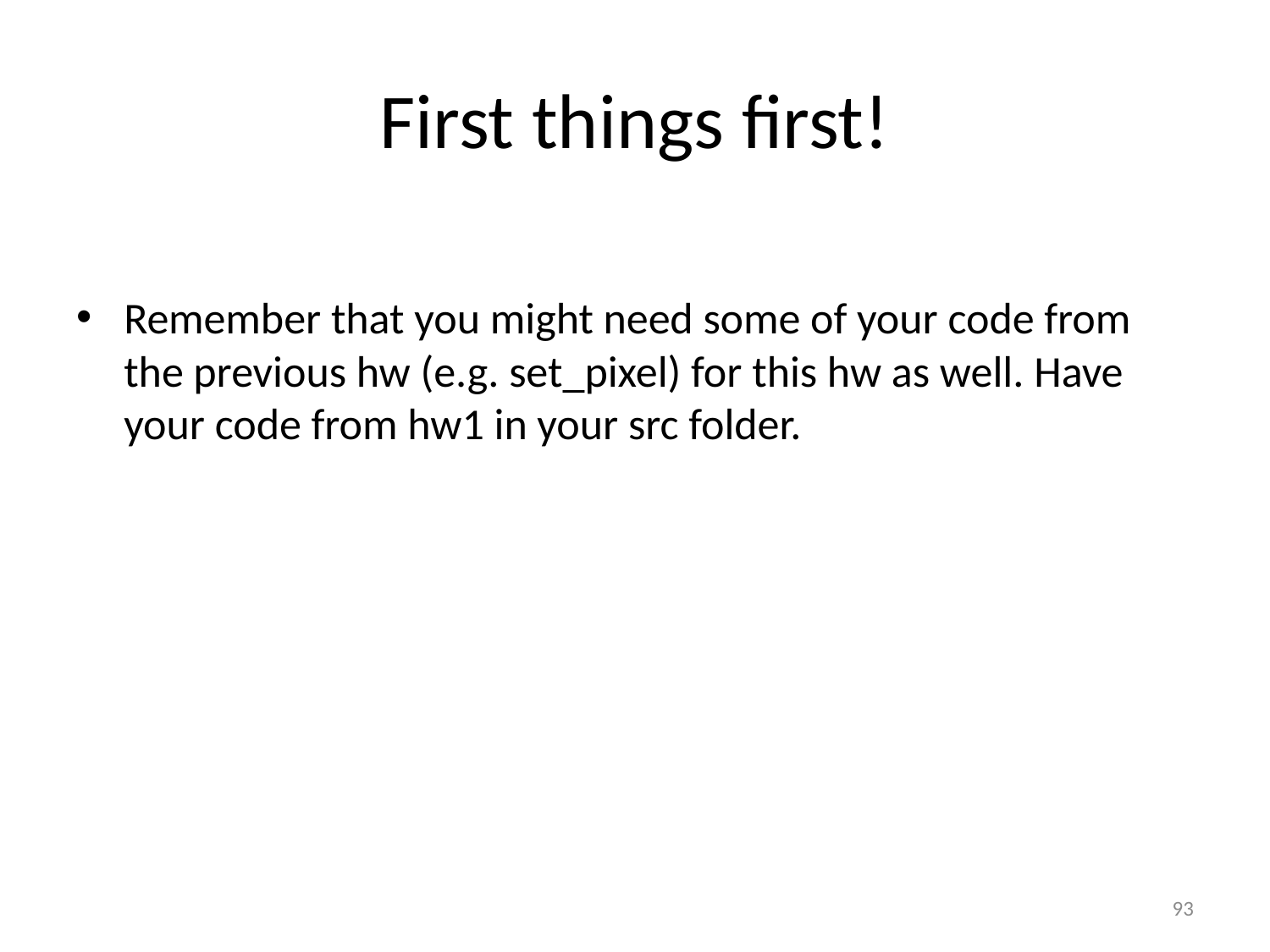

# First things first!

Remember that you might need some of your code from the previous hw (e.g. set_pixel) for this hw as well. Have your code from hw1 in your src folder.
93